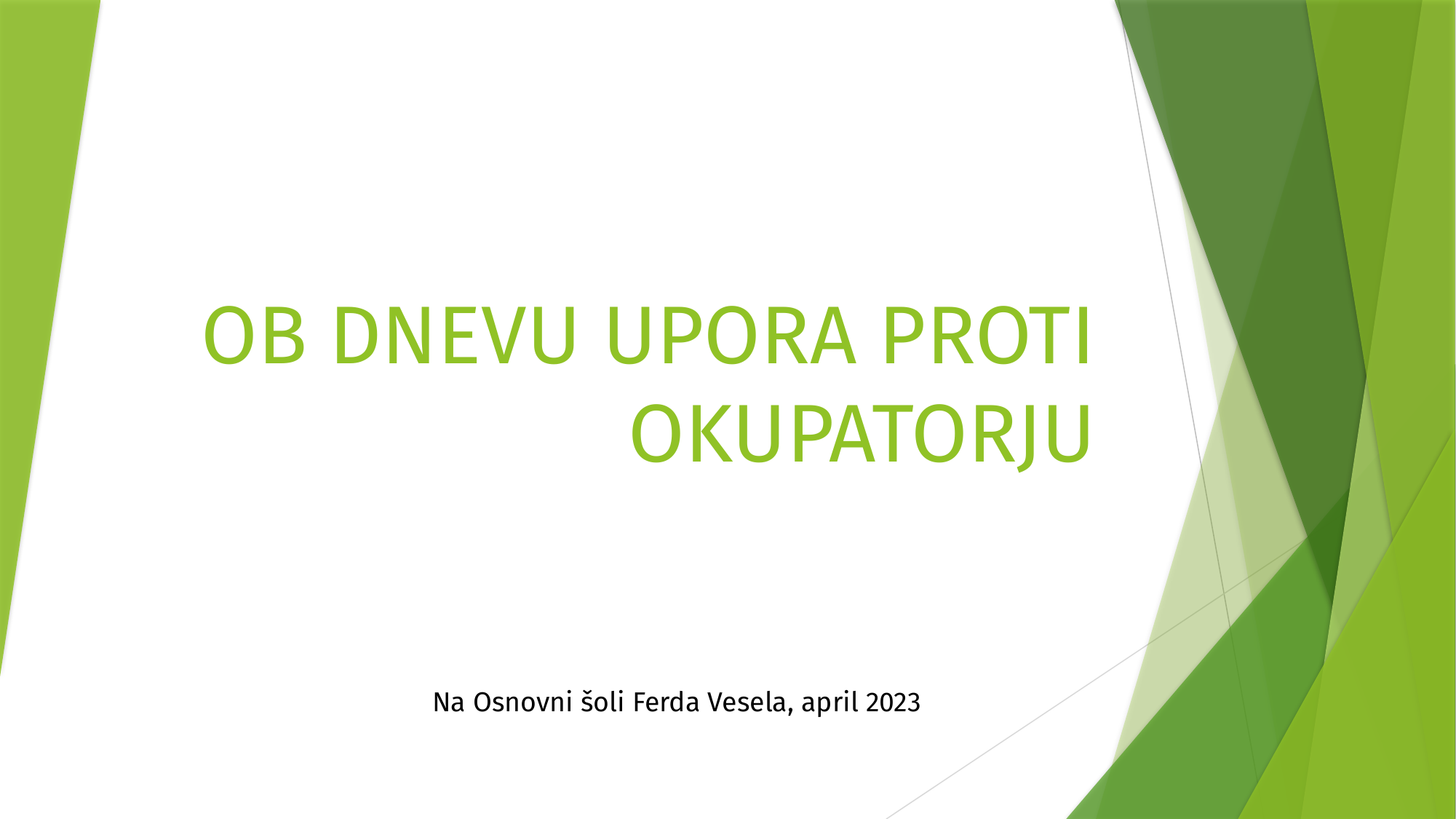

# OB DNEVU UPORA PROTI OKUPATORJU

Na Osnovni šoli Ferda Vesela, april 2023